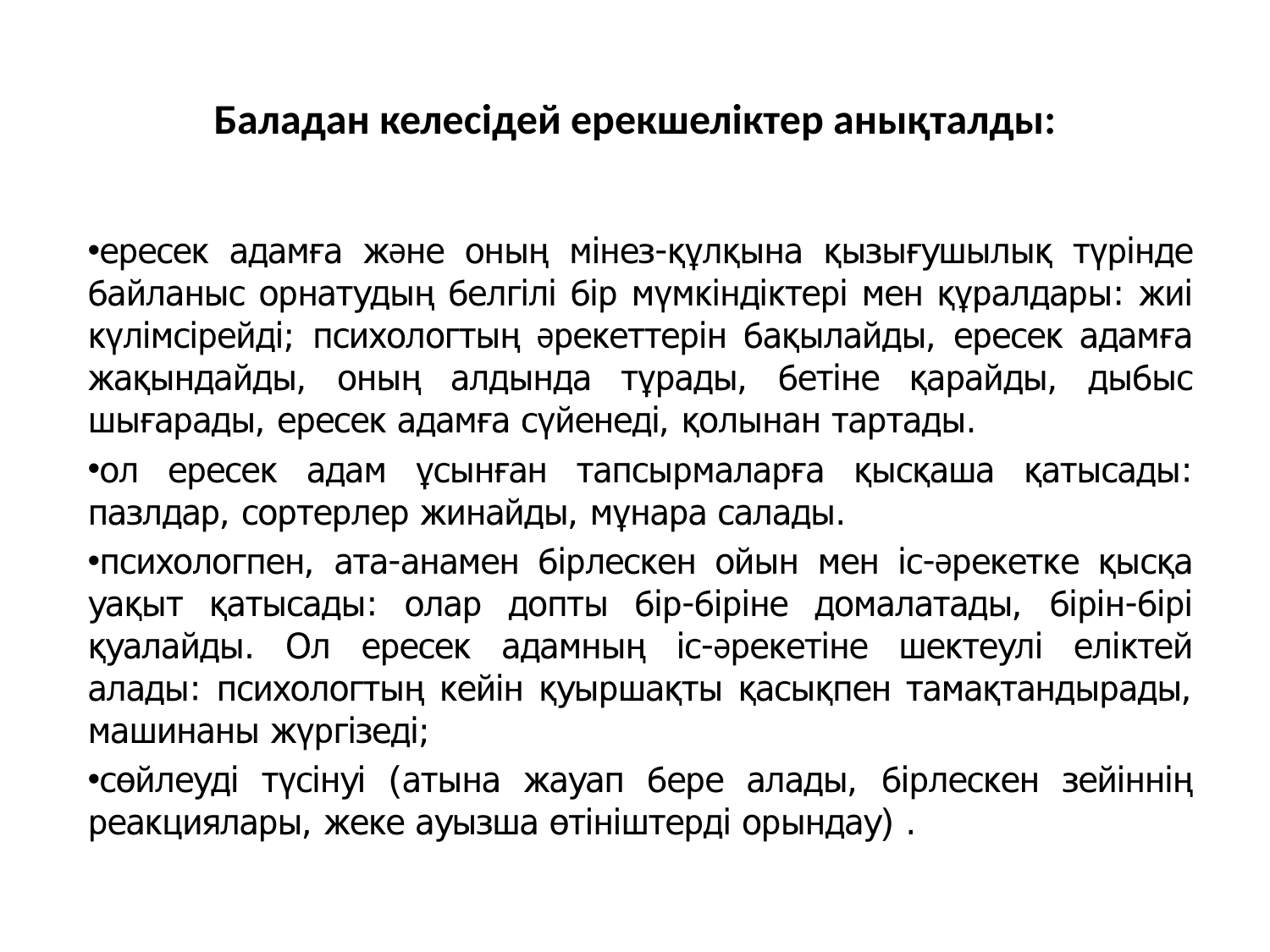

# Баладан келесідей ерекшеліктер анықталды:
ересек адамға және оның мінез-құлқына қызығушылық түрінде байланыс орнатудың белгілі бір мүмкіндіктері мен құралдары: жиі күлімсірейді; психологтың әрекеттерін бақылайды, ересек адамға жақындайды, оның алдында тұрады, бетіне қарайды, дыбыс шығарады, ересек адамға сүйенеді, қолынан тартады.
ол ересек адам ұсынған тапсырмаларға қысқаша қатысады: пазлдар, сортерлер жинайды, мұнара салады.
психологпен, ата-анамен бірлескен ойын мен іс-әрекетке қысқа уақыт қатысады: олар допты бір-біріне домалатады, бірін-бірі қуалайды. Ол ересек адамның іс-әрекетіне шектеулі еліктей алады: психологтың кейін қуыршақты қасықпен тамақтандырады, машинаны жүргізеді;
сөйлеуді түсінуі (атына жауап бере алады, бірлескен зейіннің реакциялары, жеке ауызша өтініштерді орындау) .